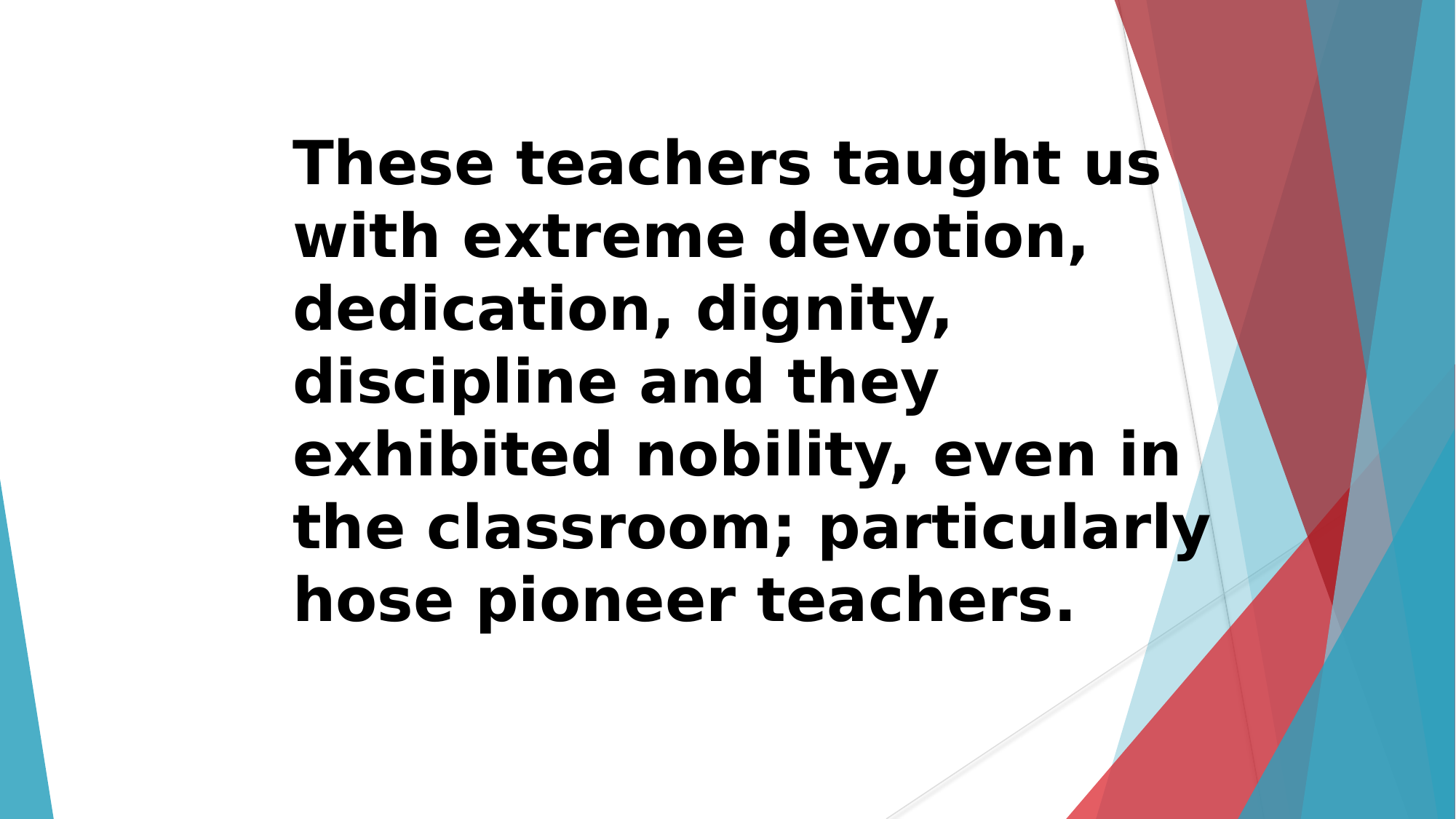

These teachers taught us with extreme devotion, dedication, dignity, discipline and they exhibited nobility, even in the classroom; particularly hose pioneer teachers.